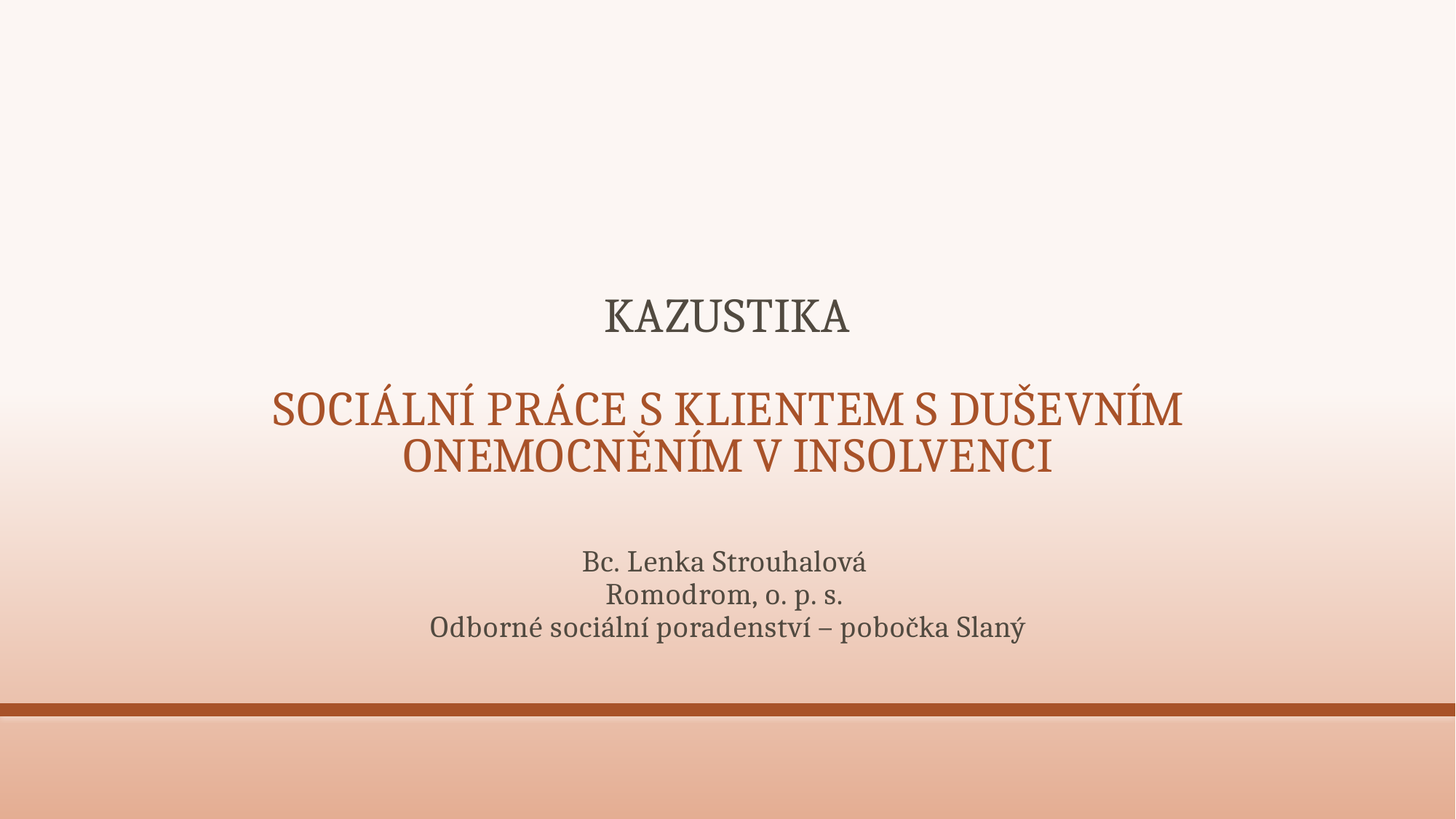

# KAZUSTIKA SOCIÁLNÍ PRÁCE S KLIENTEM S DUŠEVNÍM ONEMOCNĚNÍM V INSOLVENCI
Bc. Lenka Strouhalová
Romodrom, o. p. s.
Odborné sociální poradenství – pobočka Slaný